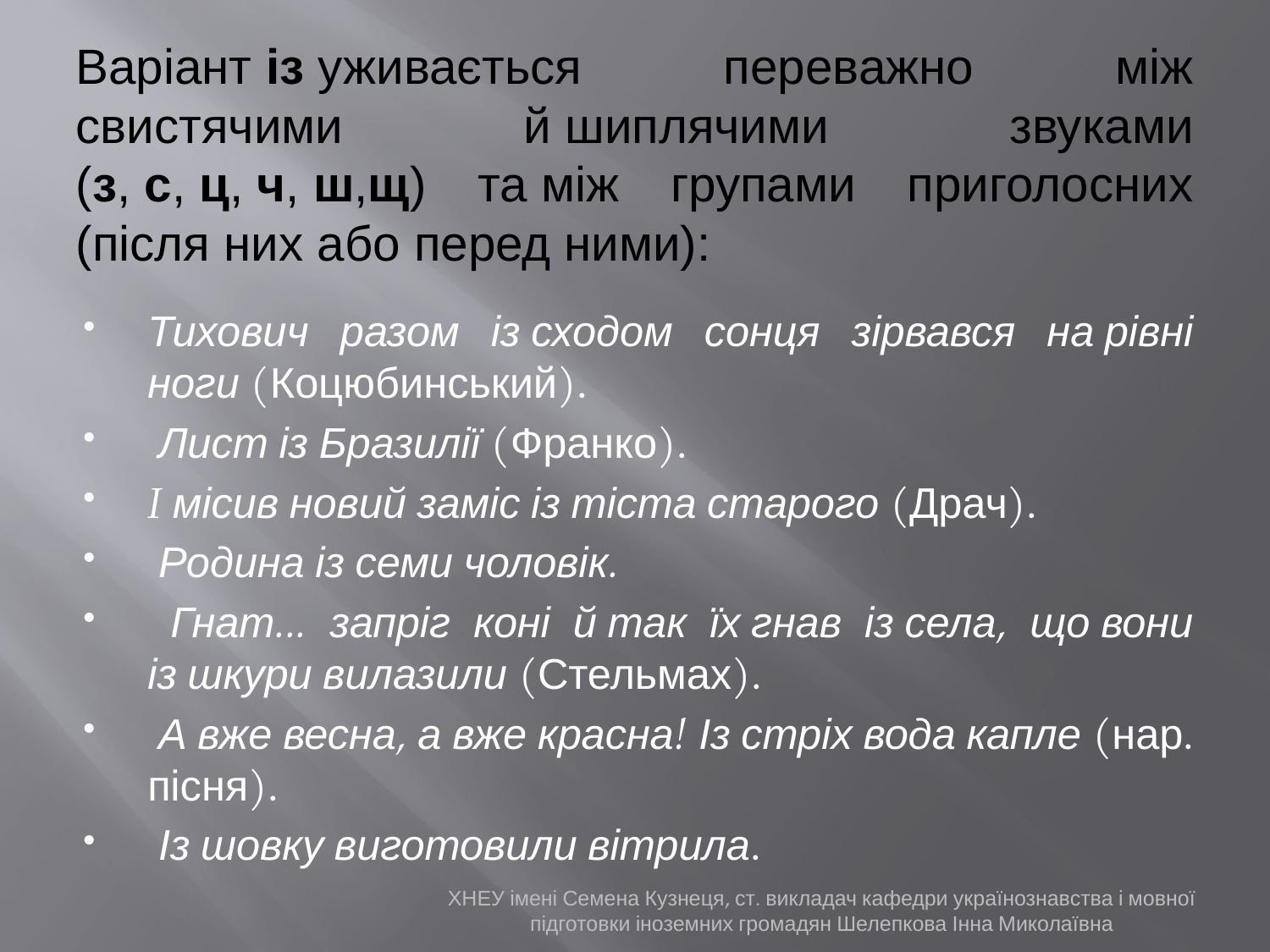

# Варіант із уживається переважно між свистячими й шиплячими звуками (з, с, ц, ч, ш,щ) та між групами приголосних (після них або перед ними):
Тихович разом із сходом сонця зірвався на рівні ноги (Коцюбинський).
 Лист із Бразилії (Франко).
I місив новий заміс із тіста старого (Драч).
 Родина із семи чоловік.
 Гнат... запріг коні й так їх гнав із села, що вони із шкури вилазили (Стельмах).
 А вже весна, а вже красна! Із стріх вода капле (нар. пісня).
 Із шовку виготовили вітрила.
ХНЕУ імені Семена Кузнеця, ст. викладач кафедри українознавства і мовної підготовки іноземних громадян Шелепкова Інна Миколаївна